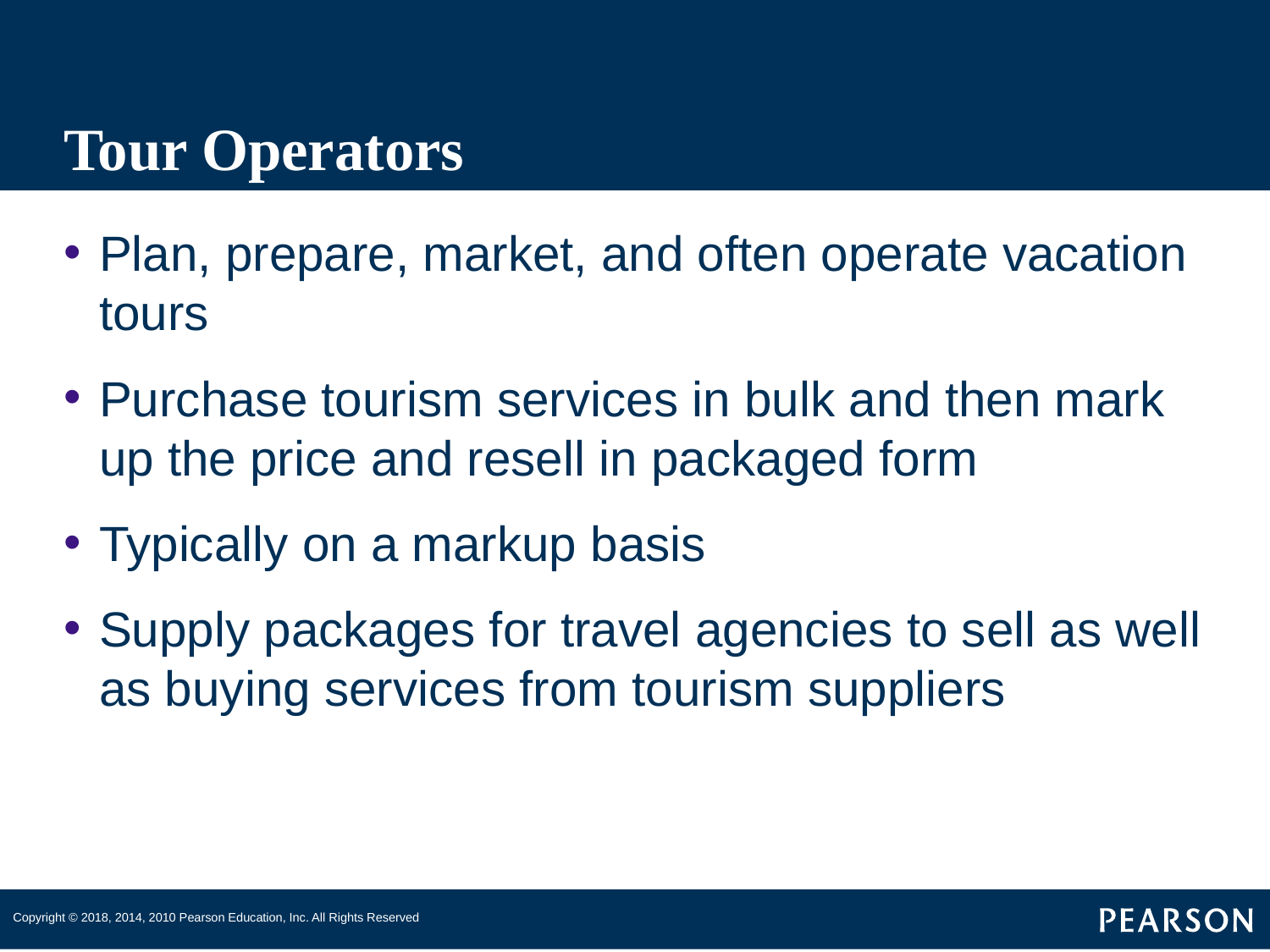

# Tour Operators
Plan, prepare, market, and often operate vacation tours
Purchase tourism services in bulk and then mark up the price and resell in packaged form
Typically on a markup basis
Supply packages for travel agencies to sell as well as buying services from tourism suppliers